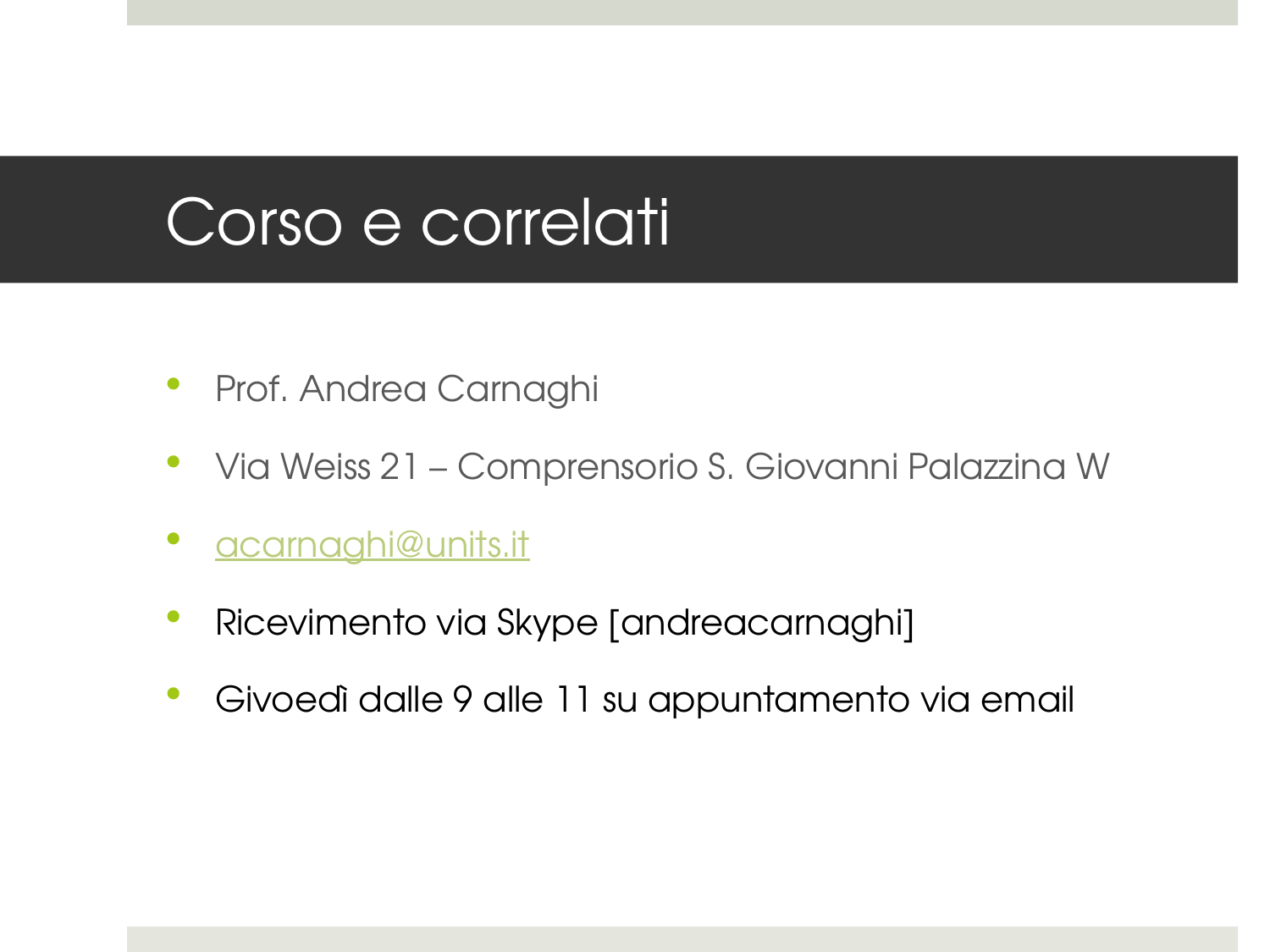

# Corso e correlati
Prof. Andrea Carnaghi
Via Weiss 21 – Comprensorio S. Giovanni Palazzina W
acarnaghi@units.it
Ricevimento via Skype [andreacarnaghi]
Givoedì dalle 9 alle 11 su appuntamento via email